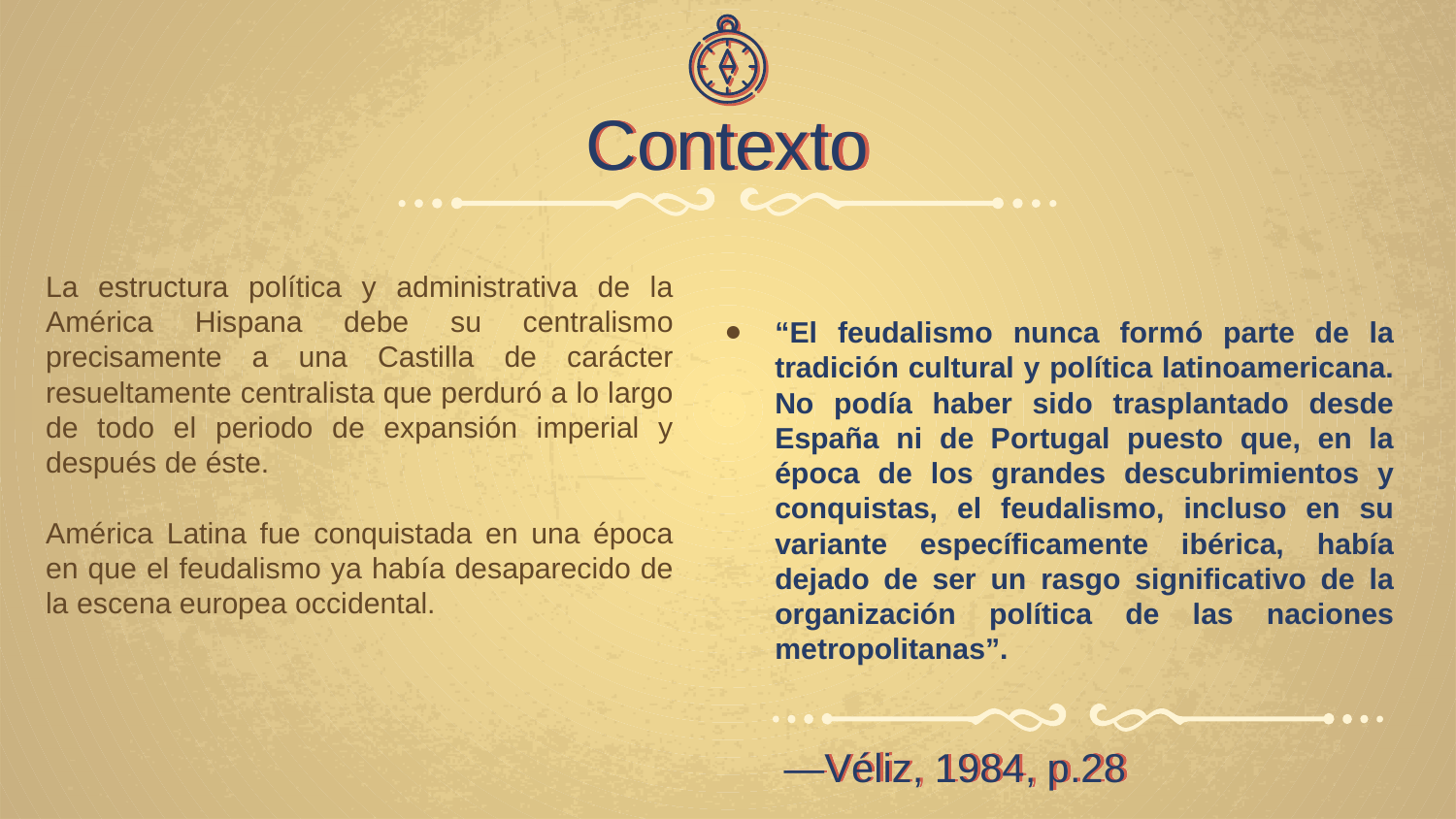

# Contexto

La estructura política y administrativa de la América Hispana debe su centralismo precisamente a una Castilla de carácter resueltamente centralista que perduró a lo largo de todo el periodo de expansión imperial y después de éste.

América Latina fue conquistada en una época en que el feudalismo ya había desaparecido de la escena europea occidental.

“El feudalismo nunca formó parte de la tradición cultural y política latinoamericana. No podía haber sido trasplantado desde España ni de Portugal puesto que, en la época de los grandes descubrimientos y conquistas, el feudalismo, incluso en su variante específicamente ibérica, había dejado de ser un rasgo significativo de la organización política de las naciones metropolitanas”.

—Véliz, 1984, p.28